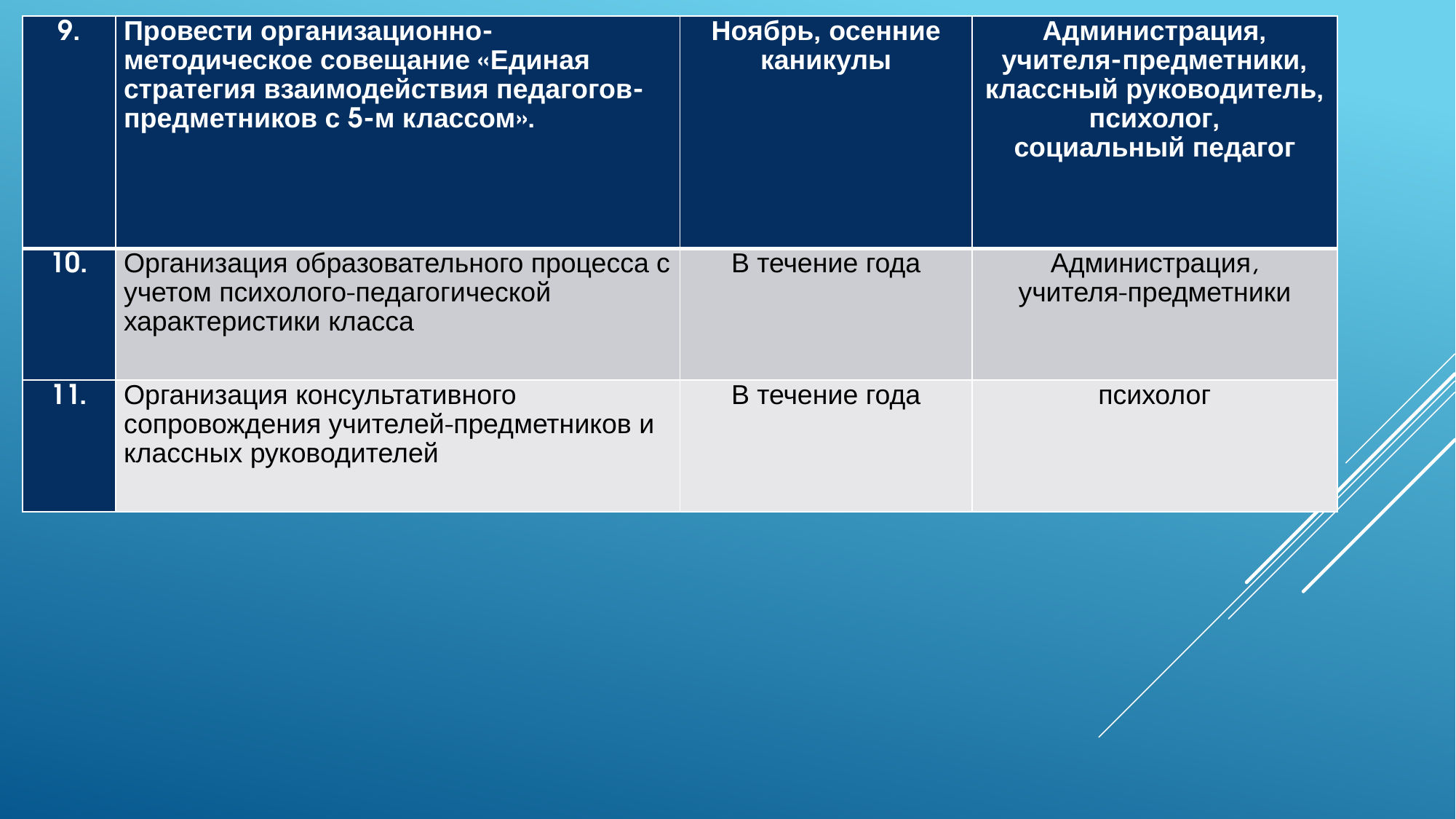

| 9. | Провести организационно-методическое совещание «Единая стратегия взаимодействия педагогов-предметников с 5-м классом». | Ноябрь, осенние каникулы | Администрация, учителя-предметники, классный руководитель, психолог, социальный педагог |
| --- | --- | --- | --- |
| 10. | Организация образовательного процесса с учетом психолого-педагогической характеристики класса | В течение года | Администрация, учителя-предметники |
| 11. | Организация консультативного сопровождения учителей-предметников и классных руководителей | В течение года | психолог |